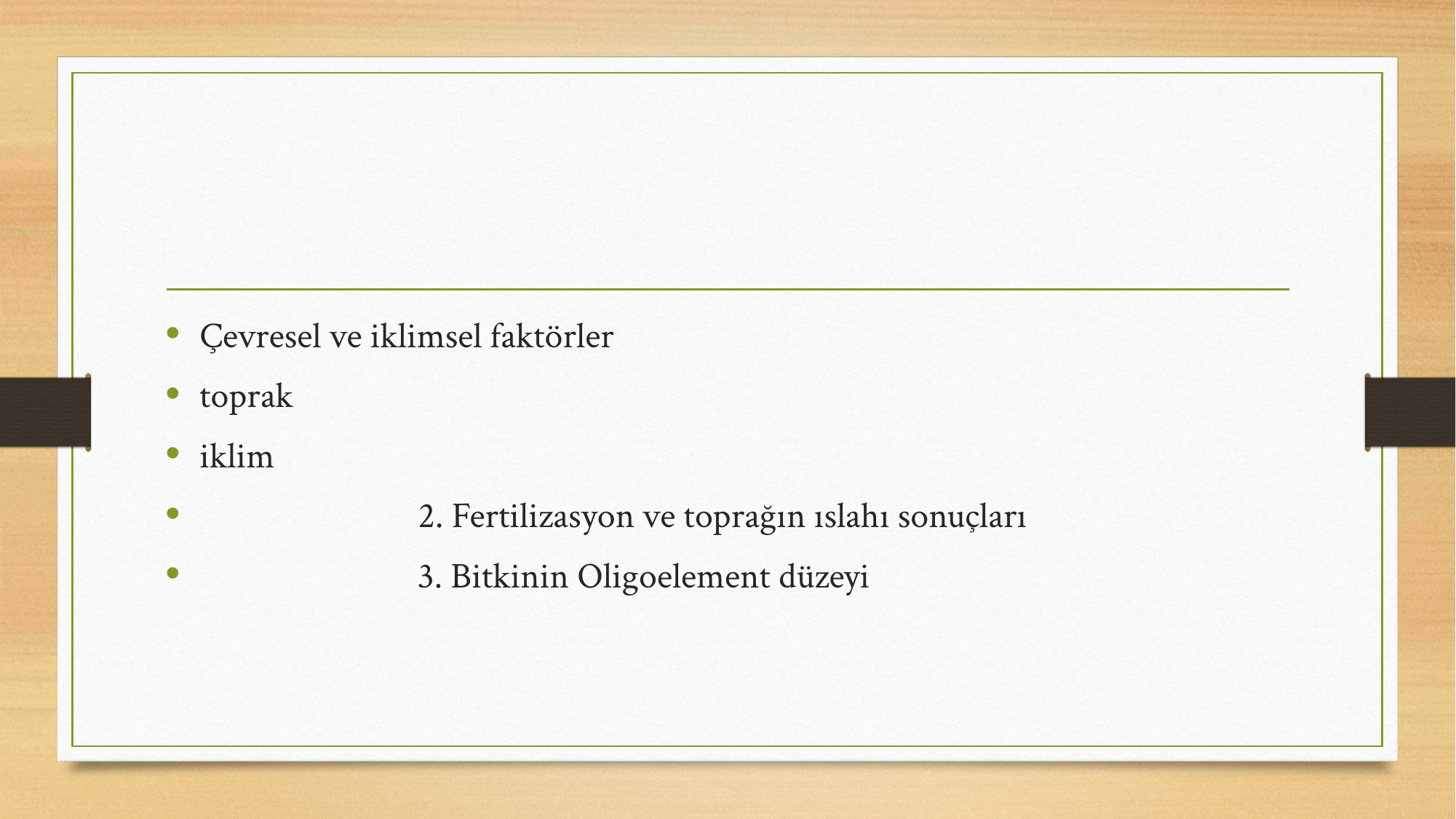

#
Çevresel ve iklimsel faktörler
toprak
iklim
		2. Fertilizasyon ve toprağın ıslahı sonuçları
		3. Bitkinin Oligoelement düzeyi